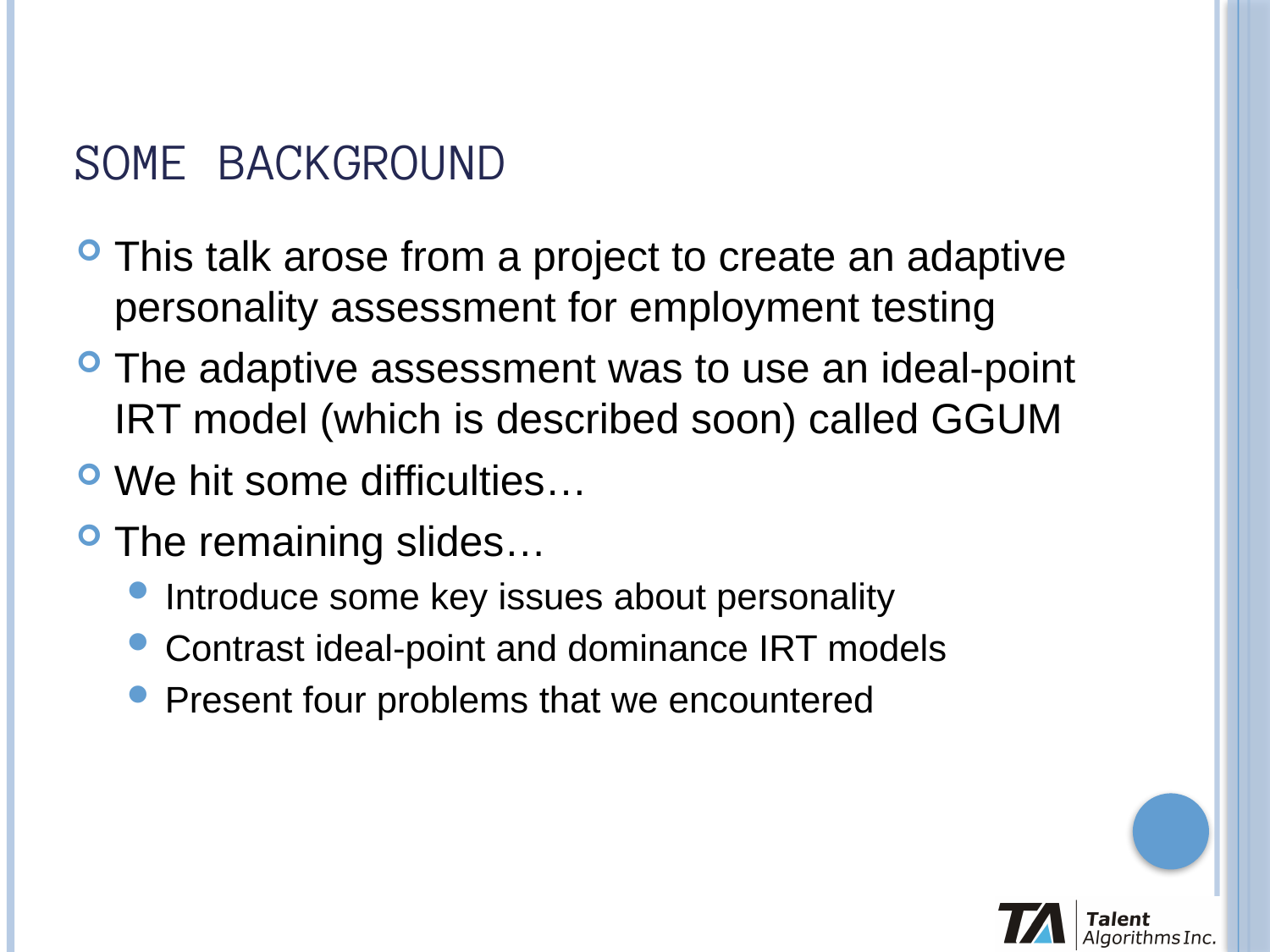

# Some background
This talk arose from a project to create an adaptive personality assessment for employment testing
The adaptive assessment was to use an ideal-point IRT model (which is described soon) called GGUM
We hit some difficulties…
The remaining slides…
Introduce some key issues about personality
Contrast ideal-point and dominance IRT models
Present four problems that we encountered